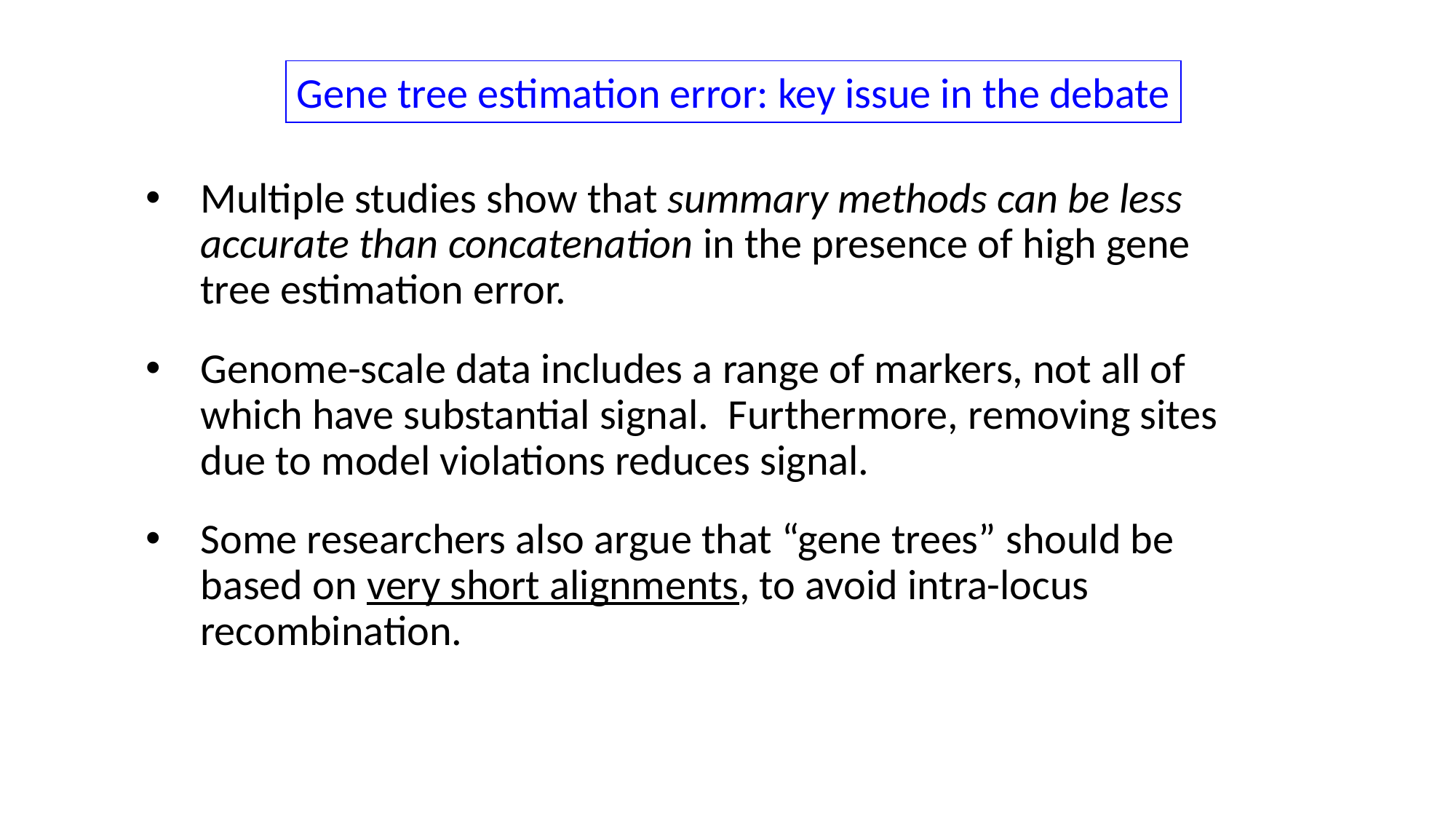

Gene tree estimation error: key issue in the debate
Multiple studies show that summary methods can be less accurate than concatenation in the presence of high gene tree estimation error.
Genome-scale data includes a range of markers, not all of which have substantial signal.  Furthermore, removing sites due to model violations reduces signal.
Some researchers also argue that “gene trees” should be based on very short alignments, to avoid intra-locus recombination.